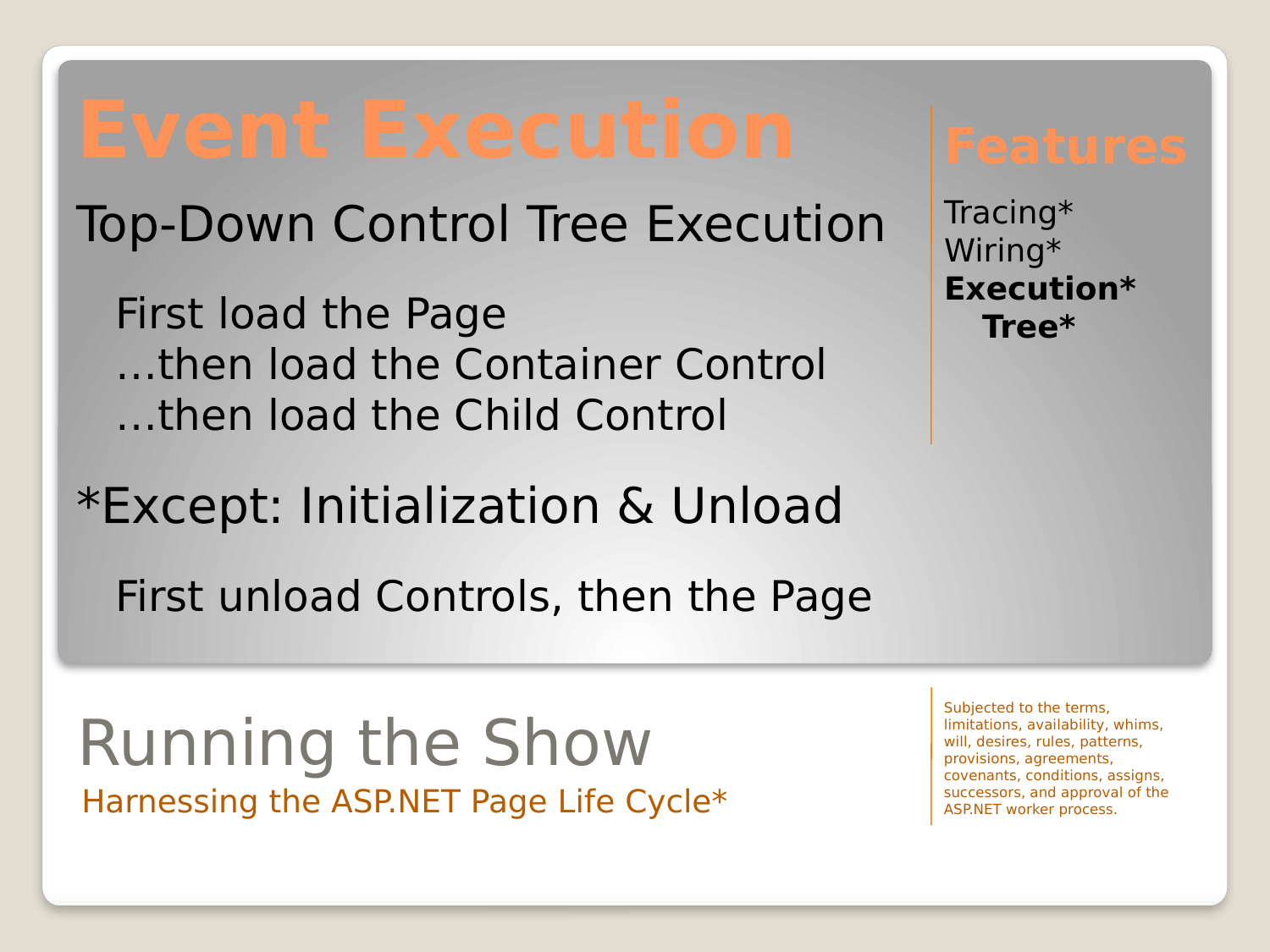

Event Execution
Features
Top-Down Control Tree Execution
First load the Page
…then load the Container Control
…then load the Child Control
*Except: Initialization & Unload
First unload Controls, then the Page
Tracing*
Wiring*
Execution*
	Tree*
# Running the Show
Subjected to the terms, limitations, availability, whims, will, desires, rules, patterns, provisions, agreements, covenants, conditions, assigns, successors, and approval of the ASP.NET worker process.
Harnessing the ASP.NET Page Life Cycle*